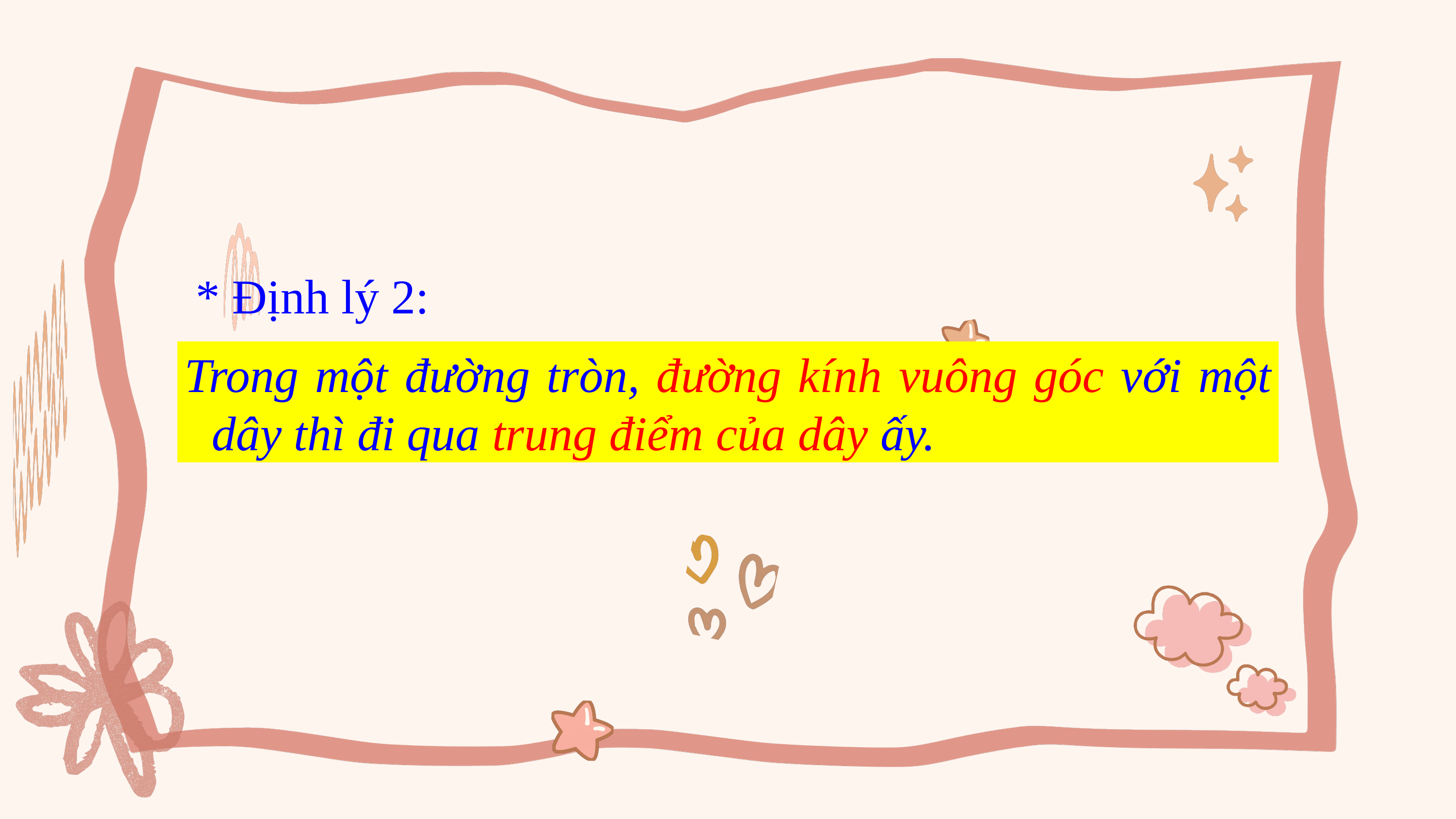

* Định lý 2:

Trong một đường tròn, đường kính vuông góc với một dây thì đi qua trung điểm của dây ấy.